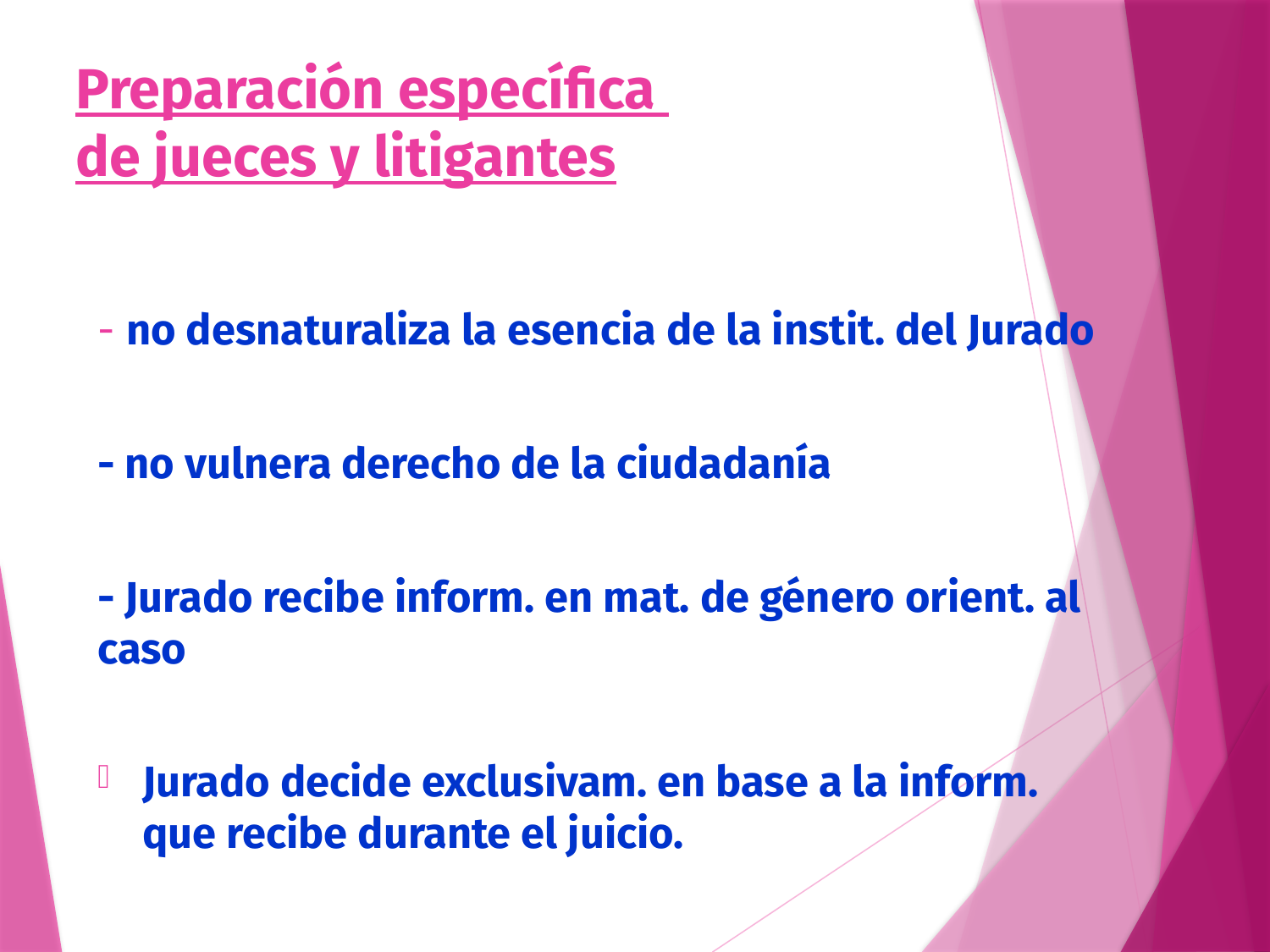

# Preparación específica de jueces y litigantes
- no desnaturaliza la esencia de la instit. del Jurado

- no vulnera derecho de la ciudadanía

- Jurado recibe inform. en mat. de género orient. al caso

Jurado decide exclusivam. en base a la inform. que recibe durante el juicio.